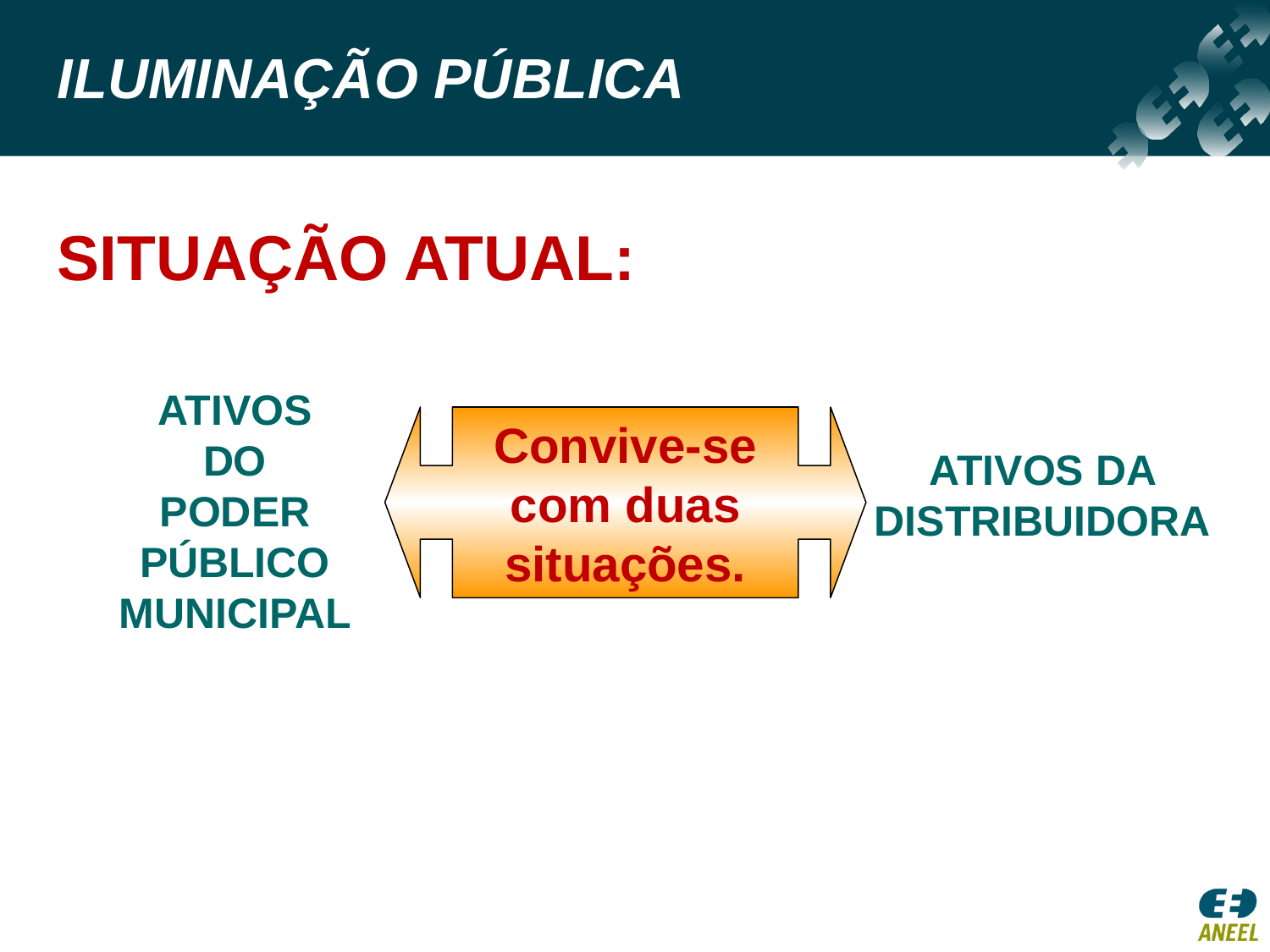

ILUMINAÇÃO PÚBLICA
SITUAÇÃO ATUAL:
ATIVOS
DO
PODER PÚBLICO MUNICIPAL
Convive-se com duas situações.
ATIVOS DA DISTRIBUIDORA